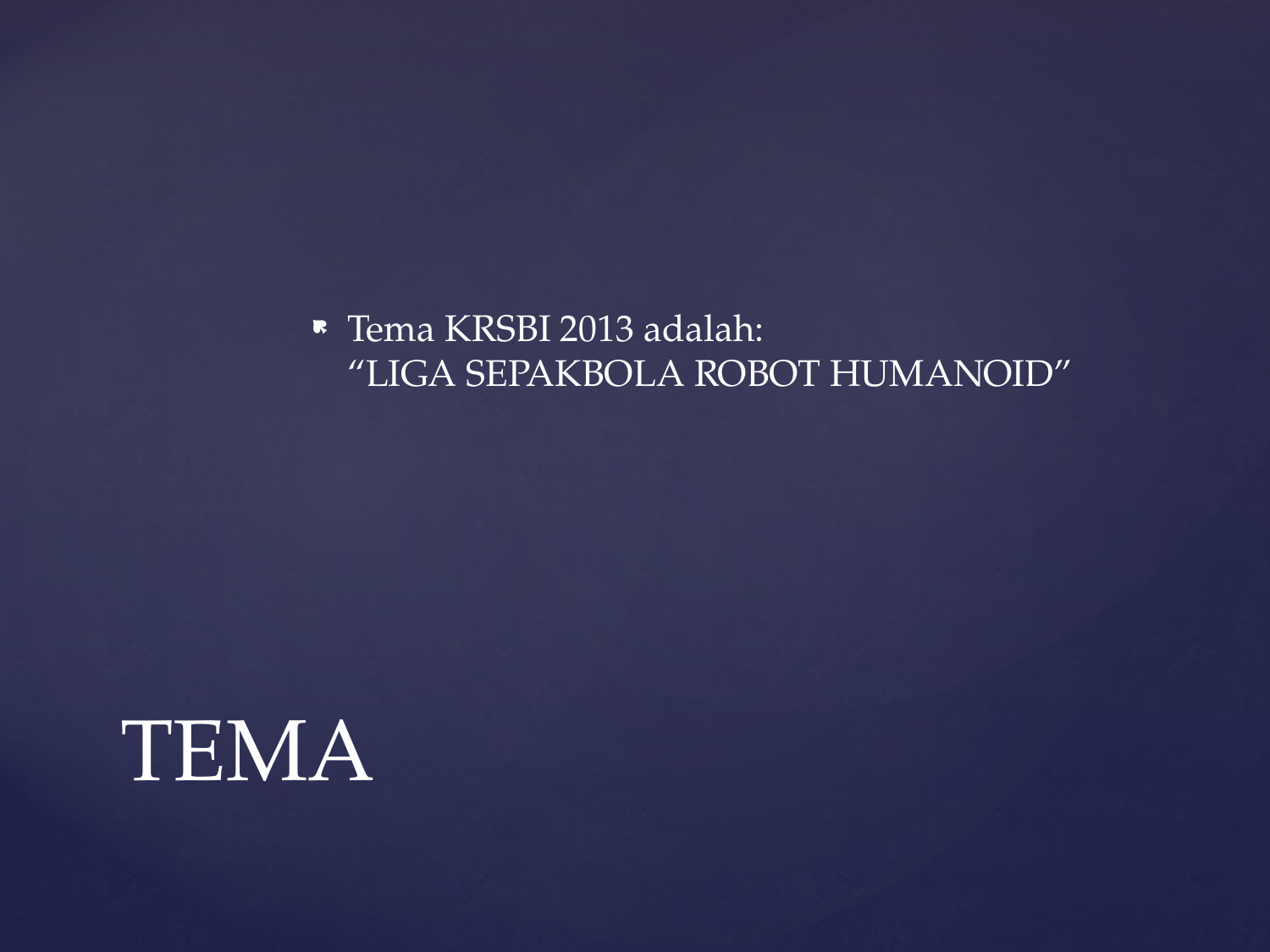

Tema KRSBI 2013 adalah:
“LIGA SEPAKBOLA ROBOT HUMANOID”
# TEMA